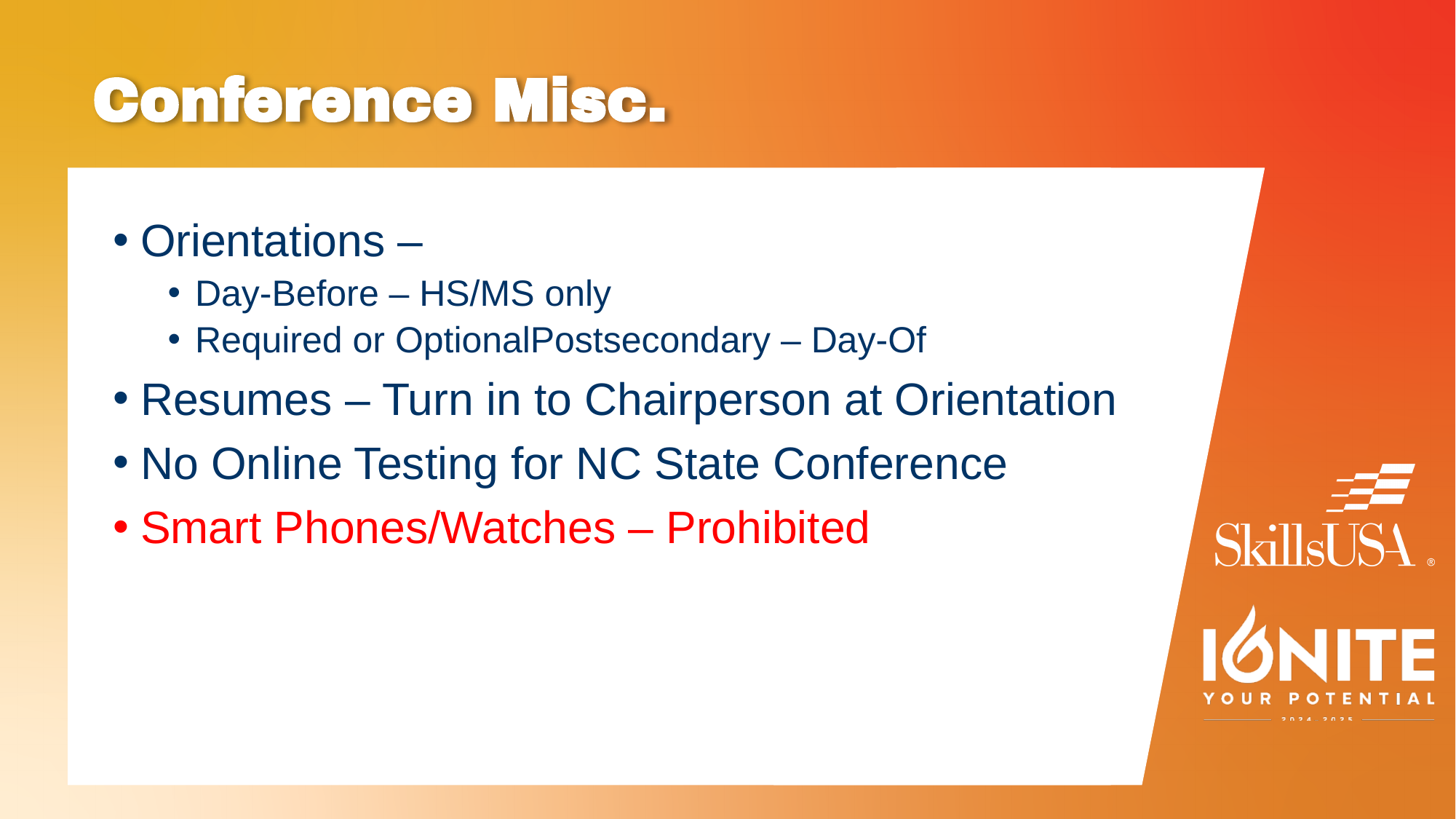

# Conference Misc.
Orientations –
Day-Before – HS/MS only
Required or OptionalPostsecondary – Day-Of
Resumes – Turn in to Chairperson at Orientation
No Online Testing for NC State Conference
Smart Phones/Watches – Prohibited